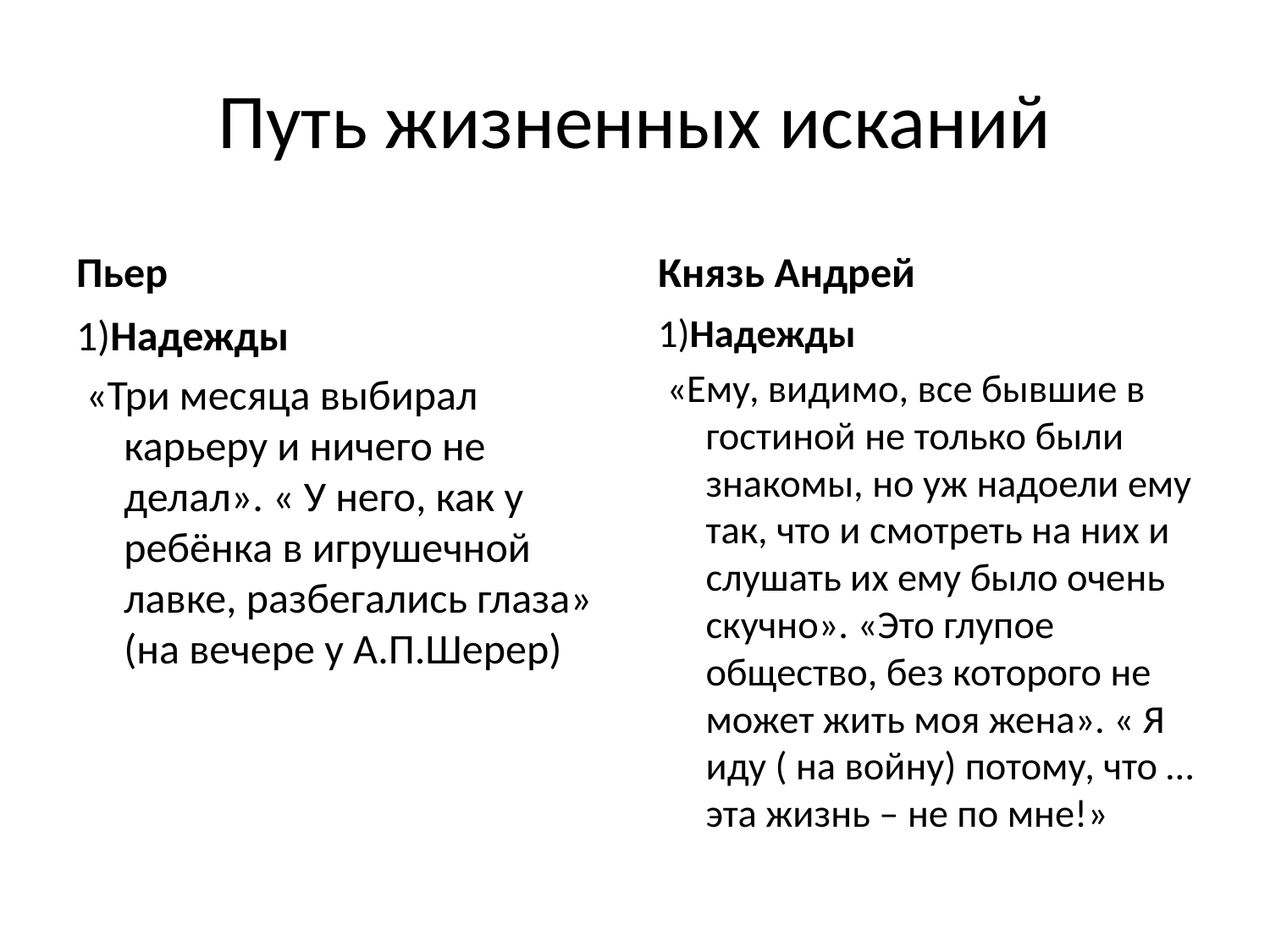

# Путь жизненных исканий
Пьер
Князь Андрей
1)Надежды
 «Три месяца выбирал карьеру и ничего не делал». « У него, как у ребёнка в игрушечной лавке, разбегались глаза» (на вечере у А.П.Шерер)
1)Надежды
 «Ему, видимо, все бывшие в гостиной не только были знакомы, но уж надоели ему так, что и смотреть на них и слушать их ему было очень скучно». «Это глупое общество, без которого не может жить моя жена». « Я иду ( на войну) потому, что … эта жизнь – не по мне!»